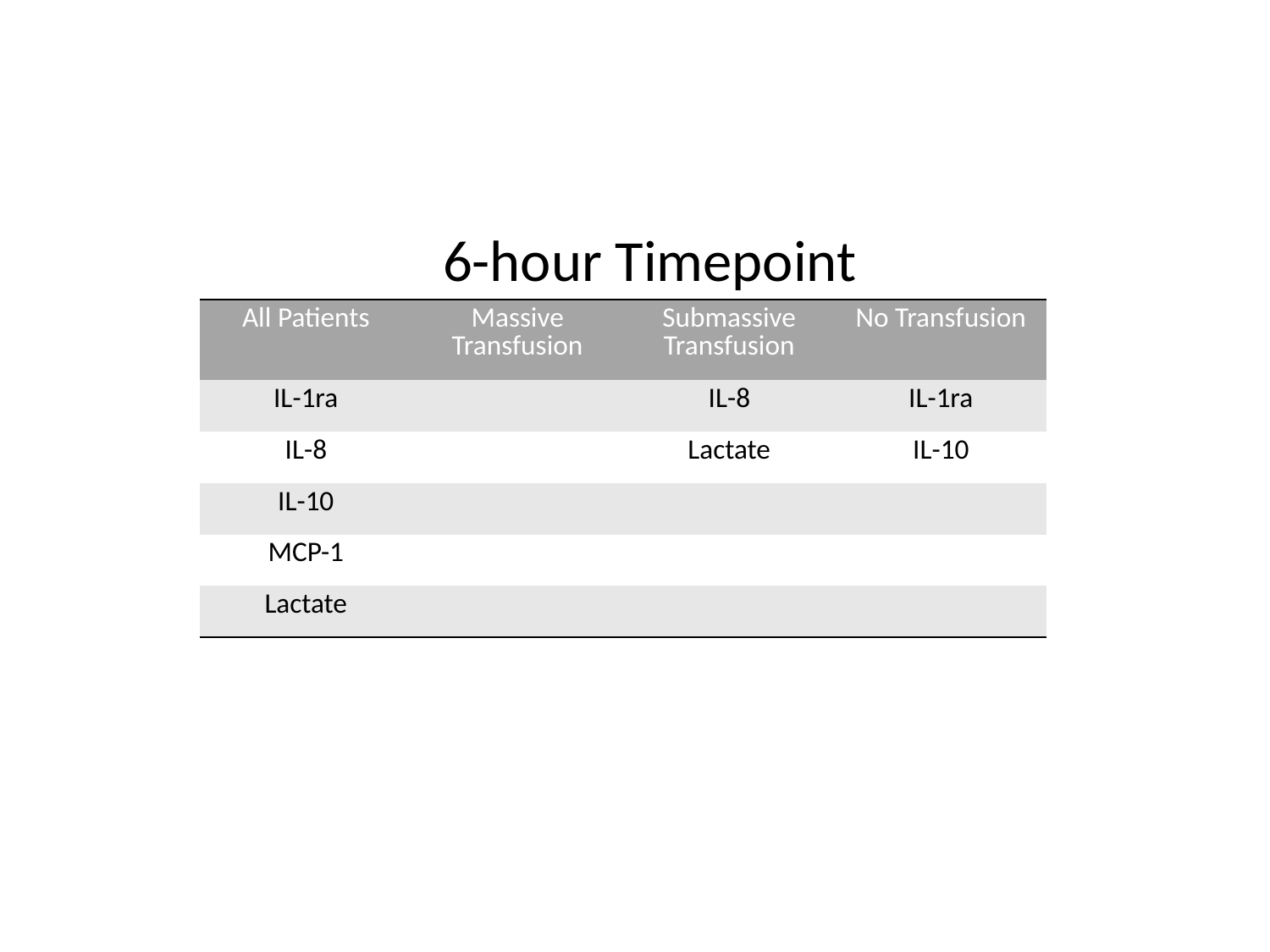

6-hour Timepoint

| All Patients | Massive Transfusion | Submassive Transfusion | No Transfusion |
| --- | --- | --- | --- |
| IL-1ra |  | IL-8 | IL-1ra |
| IL-8 |  | Lactate | IL-10 |
| IL-10 |  |  |  |
| MCP-1 |  |  |  |
| Lactate |  |  |  |